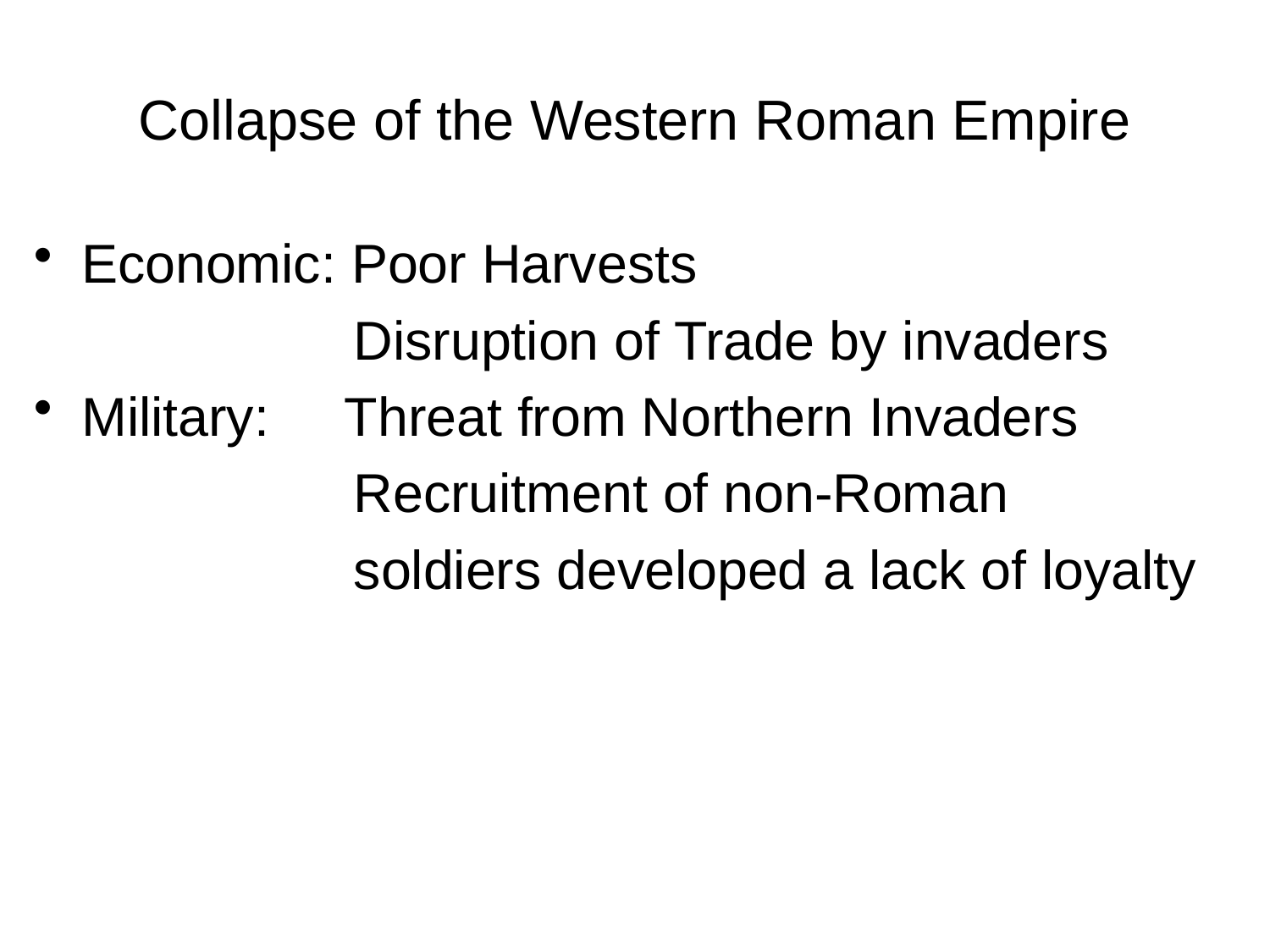

# Collapse of the Western Roman Empire
Economic: Poor Harvests
                     Disruption of Trade by invaders
Military:     Threat from Northern Invaders
                     Recruitment of non-Roman
                     soldiers developed a lack of loyalty